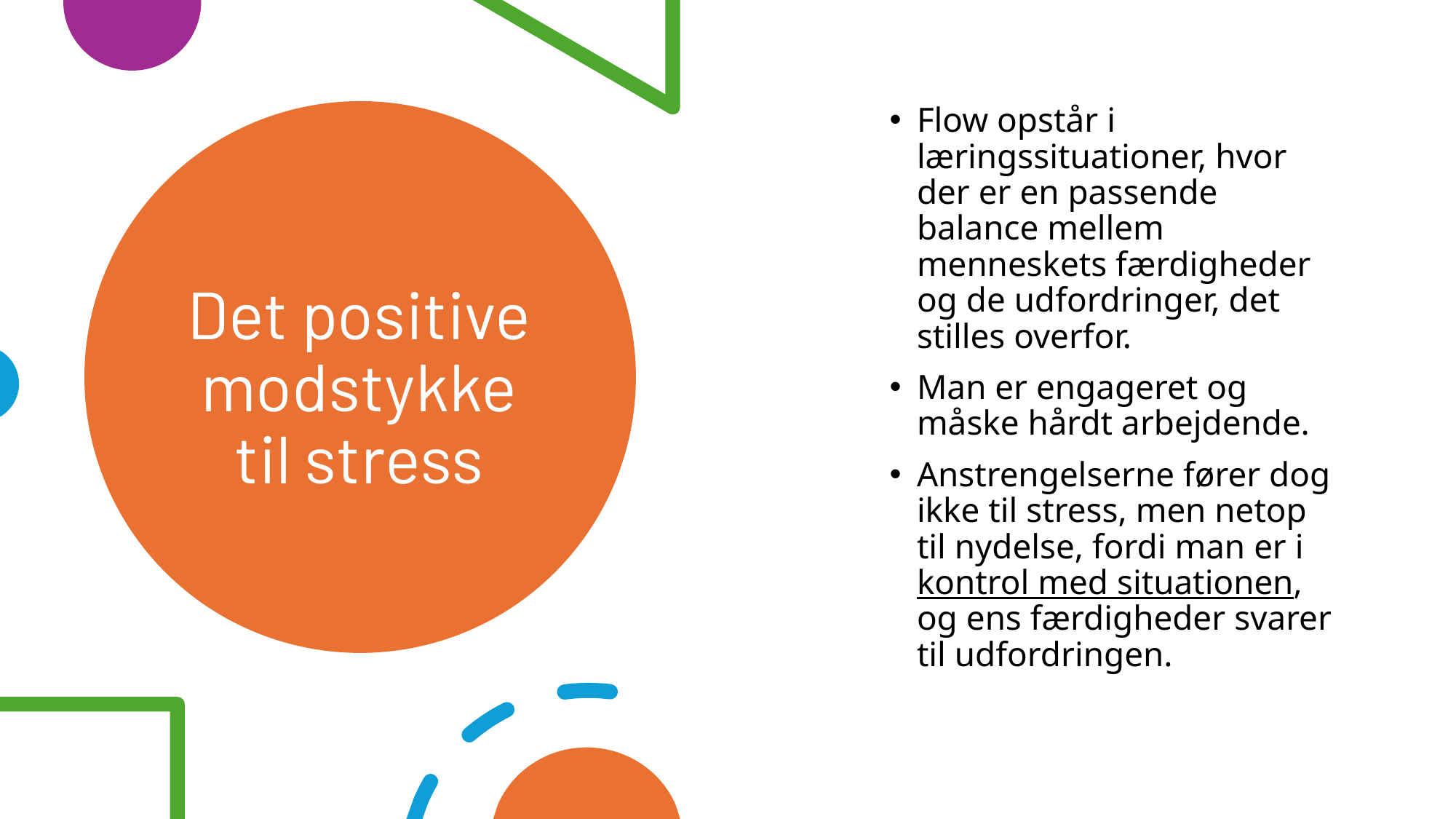

Flow opstår i læringssituationer, hvor der er en passende balance mellem menneskets færdigheder og de udfordringer, det stilles overfor.
Man er engageret og måske hårdt arbejdende.
Anstrengelserne fører dog ikke til stress, men netop til nydelse, fordi man er i kontrol med situationen, og ens færdigheder svarer til udfordringen.

# Det positive modstykke til stress